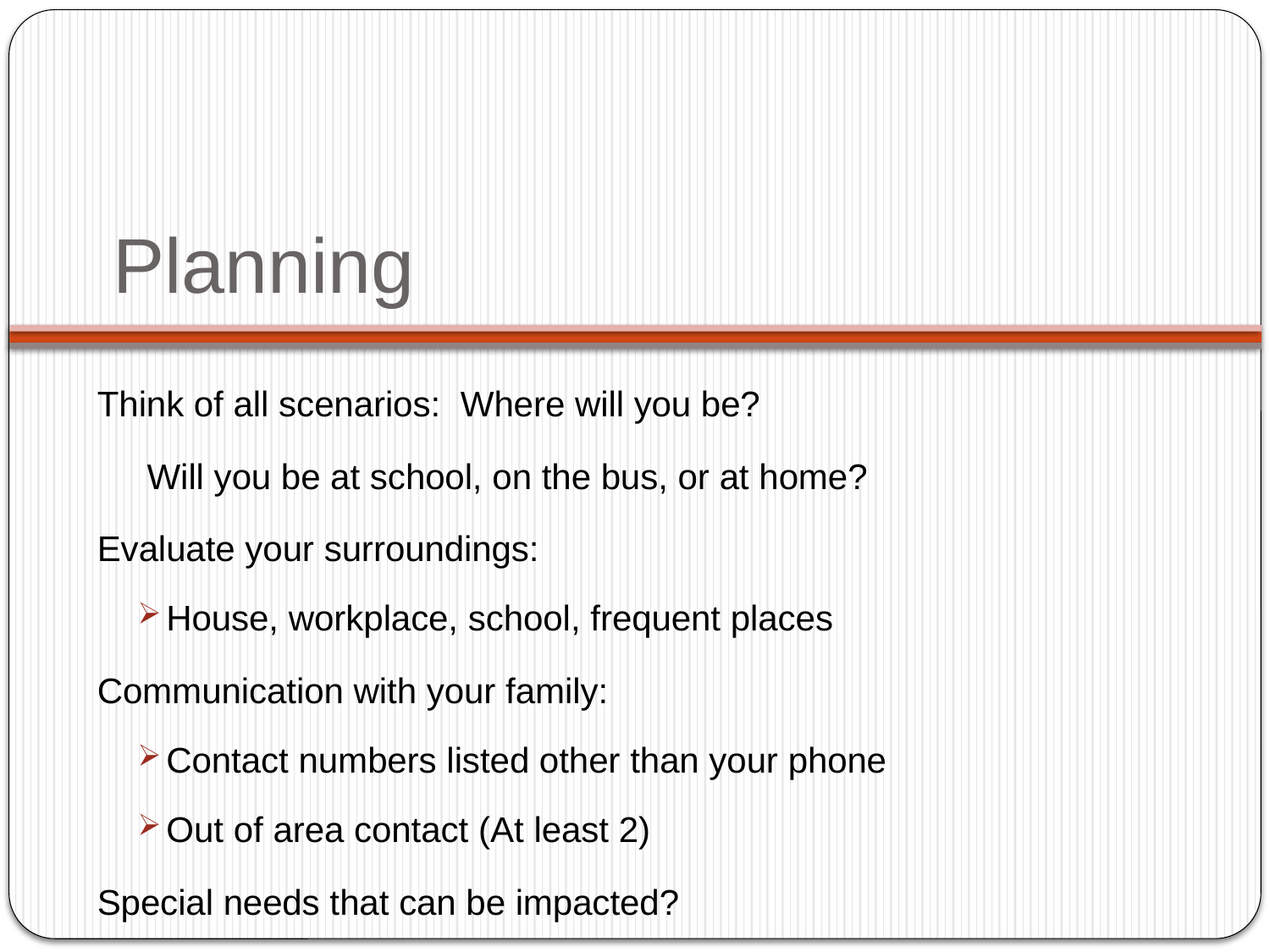

# Planning
Think of all scenarios:  Where will you be?
     Will you be at school, on the bus, or at home?
Evaluate your surroundings:
House, workplace, school, frequent places
Communication with your family:
Contact numbers listed other than your phone
Out of area contact (At least 2)
Special needs that can be impacted?